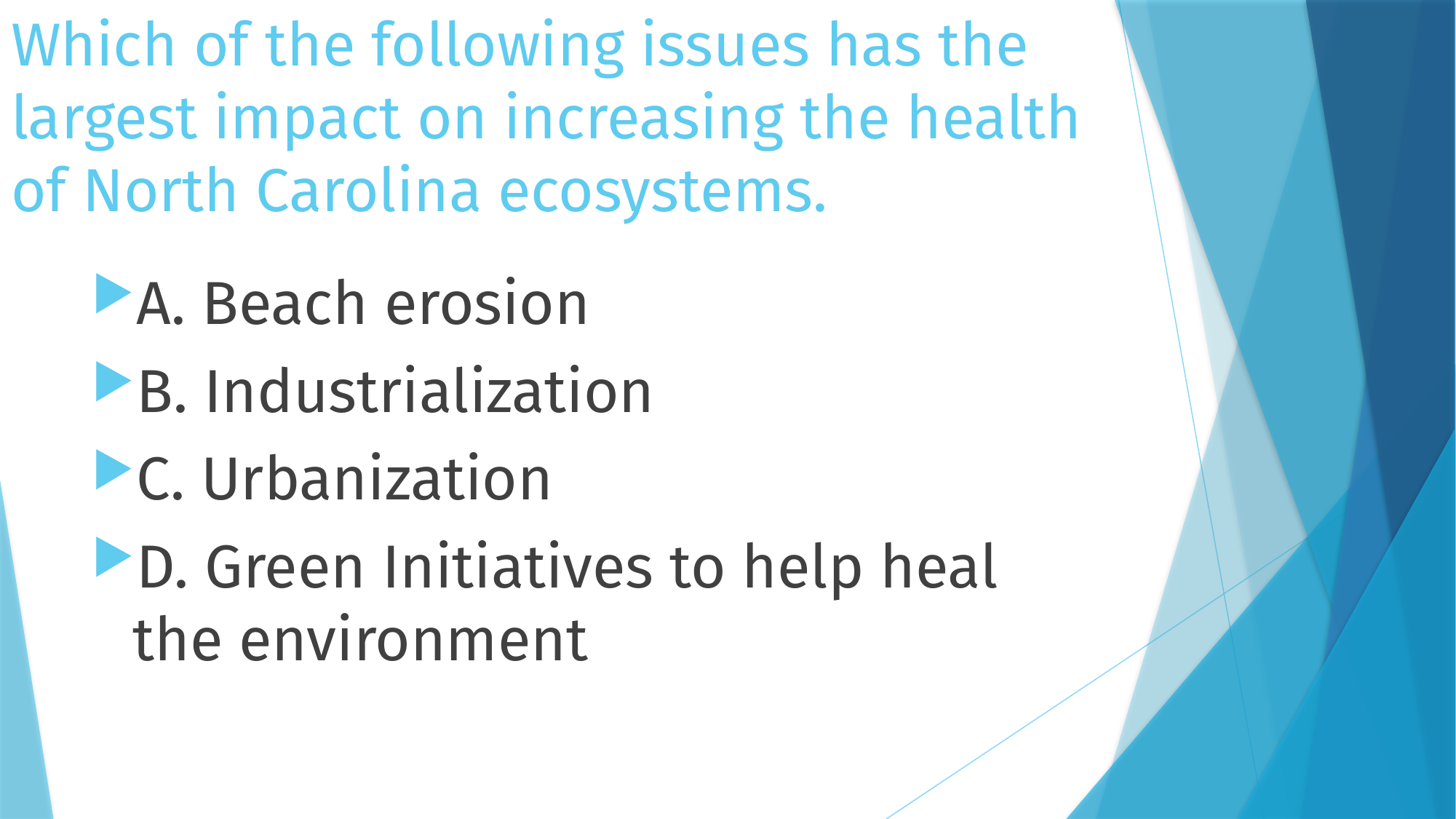

# Which of the following issues has the largest impact on increasing the health of North Carolina ecosystems.
A. Beach erosion
B. Industrialization
C. Urbanization
D. Green Initiatives to help heal the environment